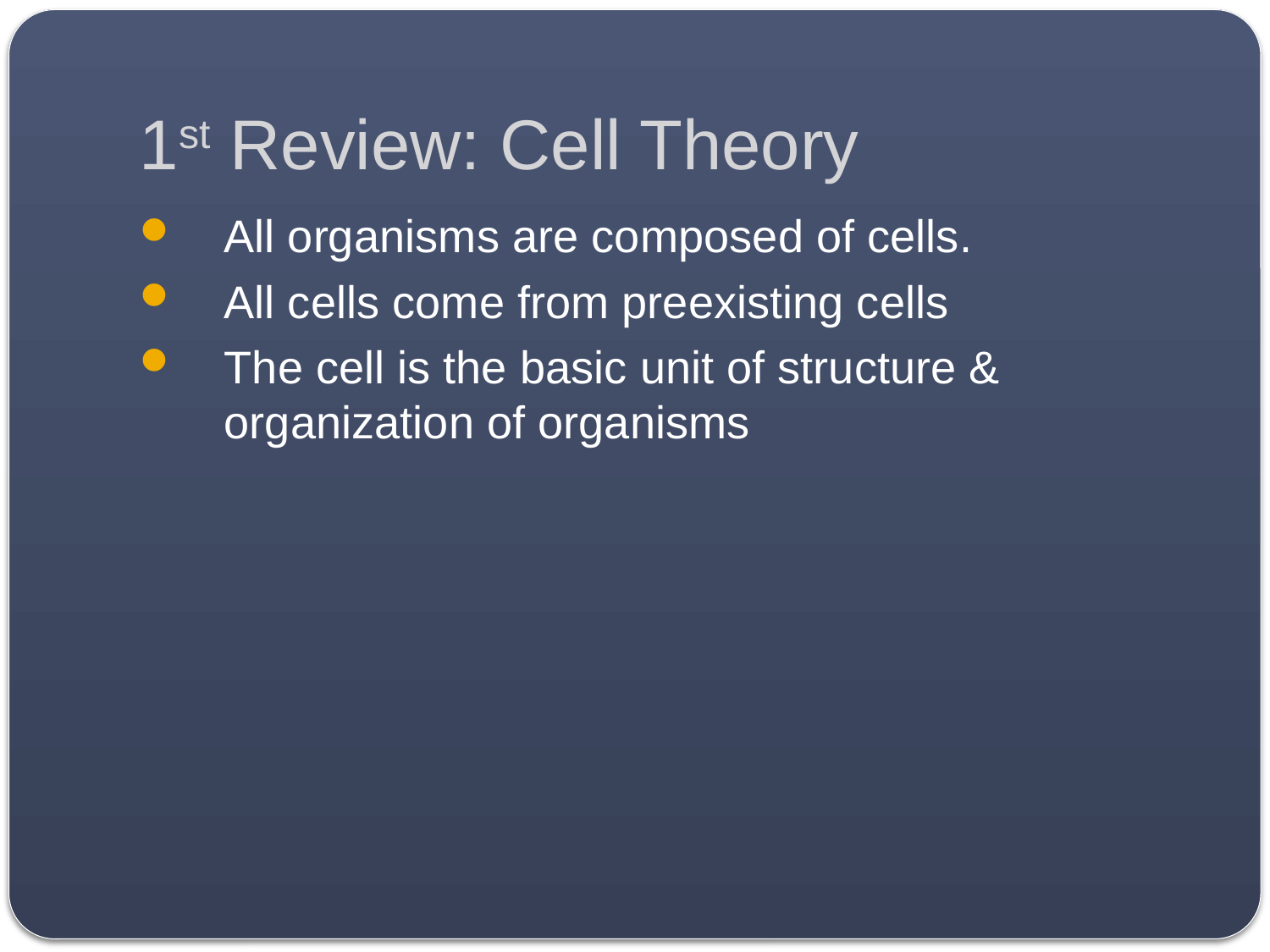

# 1st Review: Cell Theory
All organisms are composed of cells.
All cells come from preexisting cells
The cell is the basic unit of structure & organization of organisms